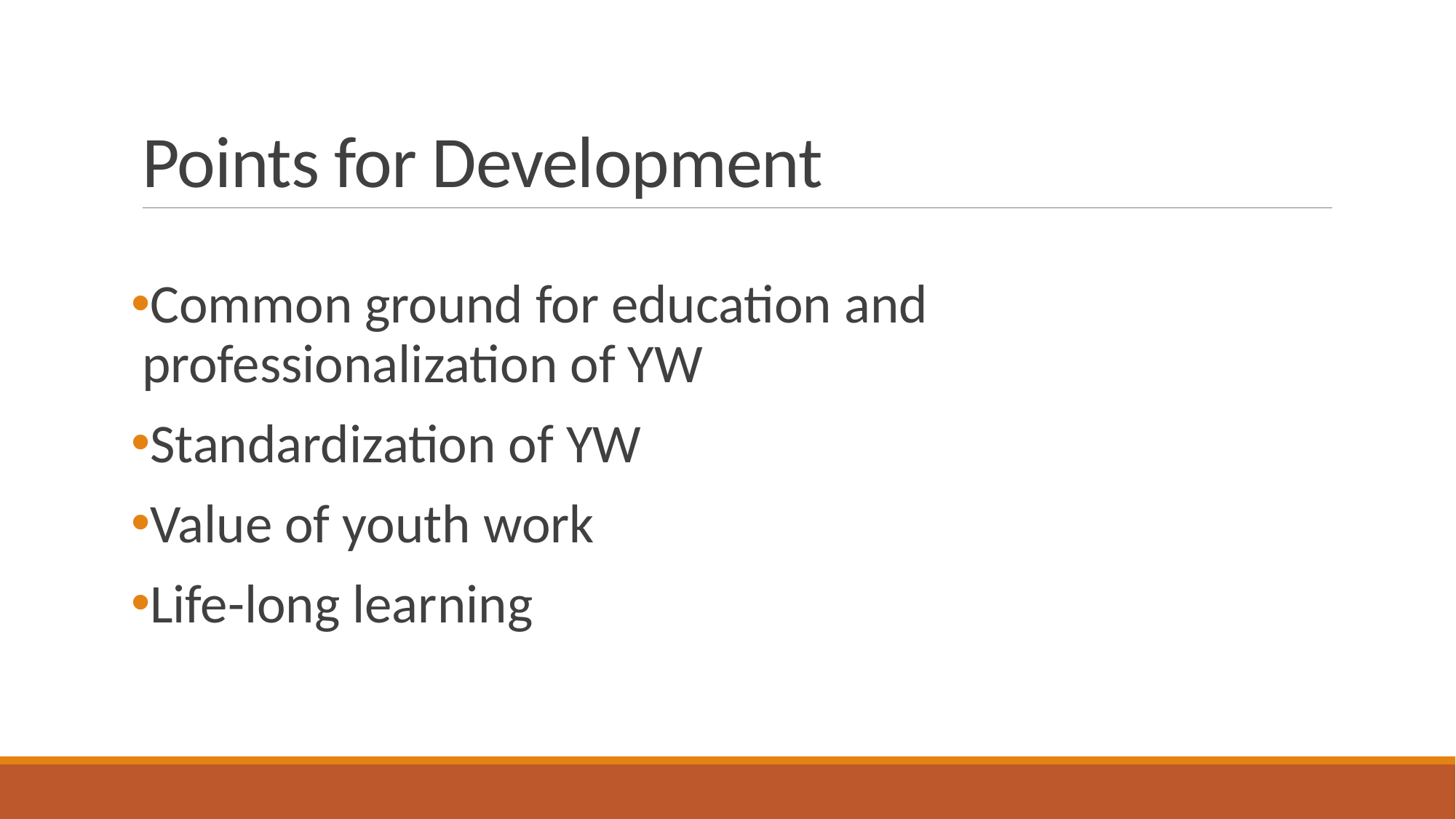

# Points for Development
Common ground for education and professionalization of YW
Standardization of YW
Value of youth work
Life-long learning